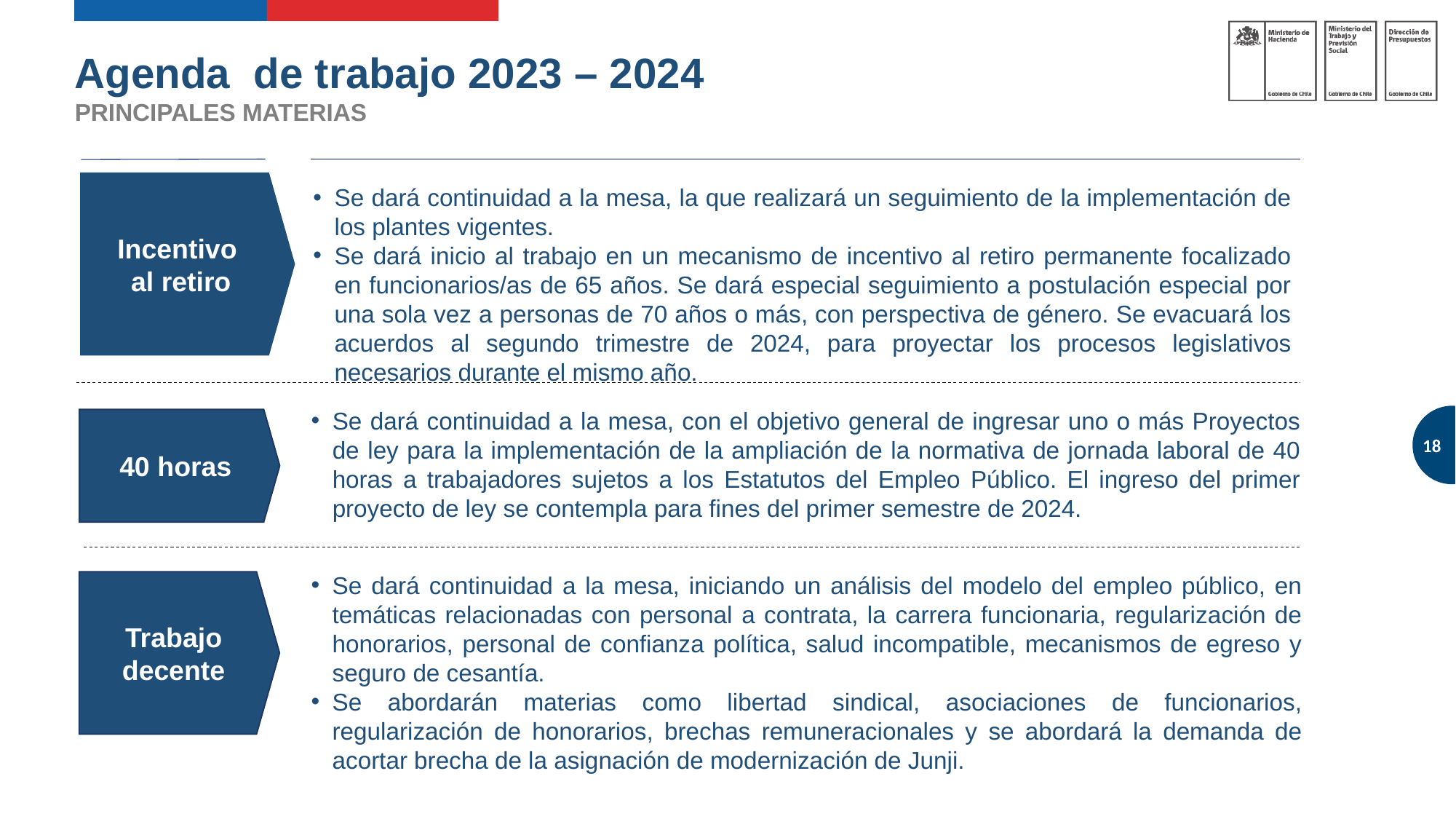

Agenda  de trabajo 2023 – 2024
PRINCIPALES MATERIAS
Incentivo
al retiro
Se dará continuidad a la mesa, la que realizará un seguimiento de la implementación de los plantes vigentes.
Se dará inicio al trabajo en un mecanismo de incentivo al retiro permanente focalizado en funcionarios/as de 65 años. Se dará especial seguimiento a postulación especial por una sola vez a personas de 70 años o más, con perspectiva de género. Se evacuará los acuerdos al segundo trimestre de 2024, para proyectar los procesos legislativos necesarios durante el mismo año.
Se dará continuidad a la mesa, con el objetivo general de ingresar uno o más Proyectos de ley para la implementación de la ampliación de la normativa de jornada laboral de 40 horas a trabajadores sujetos a los Estatutos del Empleo Público. El ingreso del primer proyecto de ley se contempla para fines del primer semestre de 2024.

40 horas
18
Se dará continuidad a la mesa, iniciando un análisis del modelo del empleo público, en temáticas relacionadas con personal a contrata, la carrera funcionaria, regularización de honorarios, personal de confianza política, salud incompatible, mecanismos de egreso y seguro de cesantía.
Se abordarán materias como libertad sindical, asociaciones de funcionarios, regularización de honorarios, brechas remuneracionales y se abordará la demanda de acortar brecha de la asignación de modernización de Junji.
Trabajo decente